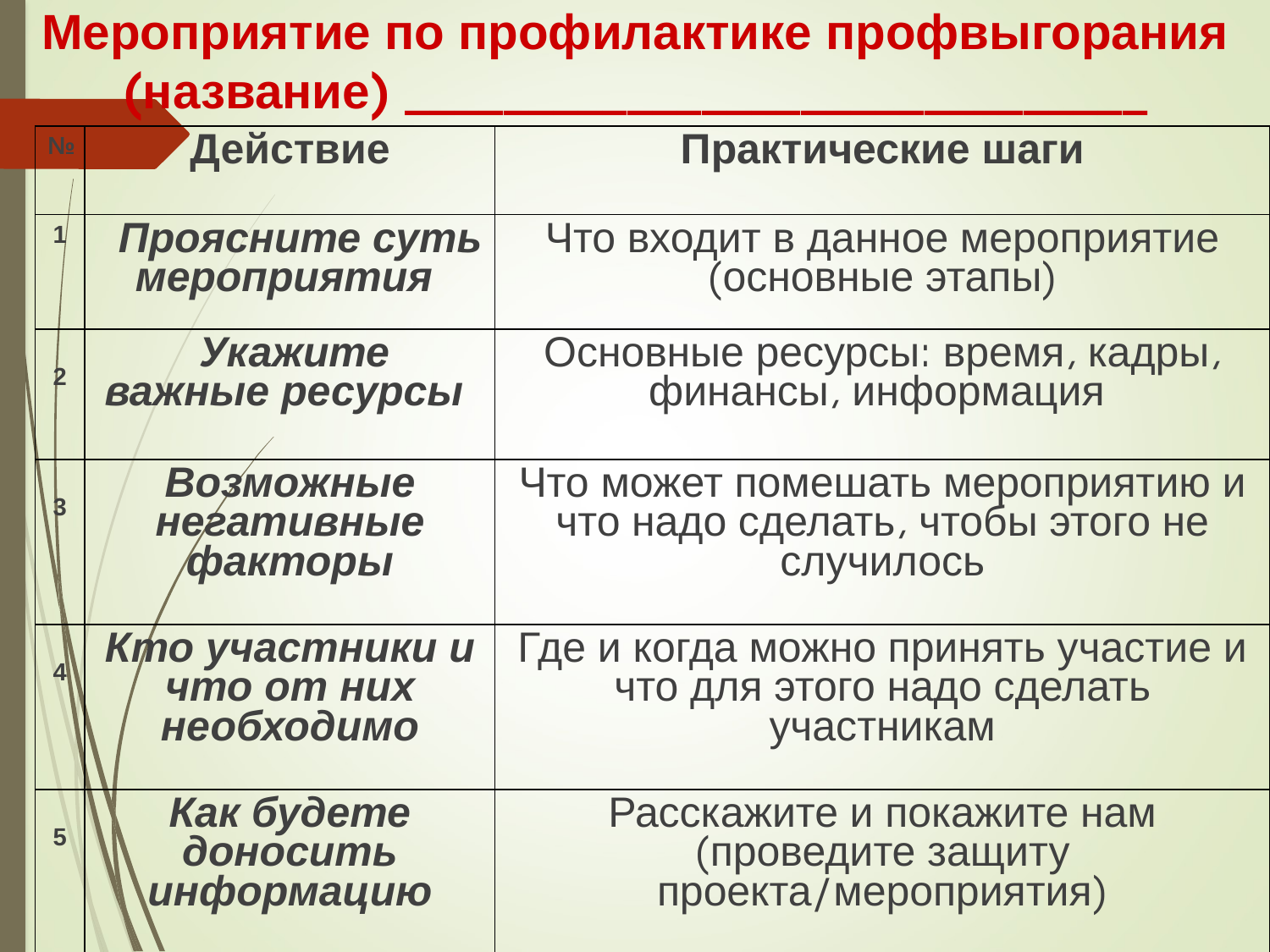

Мероприятие по профилактике профвыгорания
(название) ______________________________
| № | Действие | Практические шаги |
| --- | --- | --- |
| 1 | Проясните суть мероприятия | Что входит в данное мероприятие (основные этапы) |
| 2 | Укажите важные ресурсы | Основные ресурсы: время, кадры, финансы, информация |
| 3 | Возможные негативные факторы | Что может помешать мероприятию и что надо сделать, чтобы этого не случилось |
| 4 | Кто участники и что от них необходимо | Где и когда можно принять участие и что для этого надо сделать участникам |
| 5 | Как будете доносить информацию | Расскажите и покажите нам (проведите защиту проекта/мероприятия) |